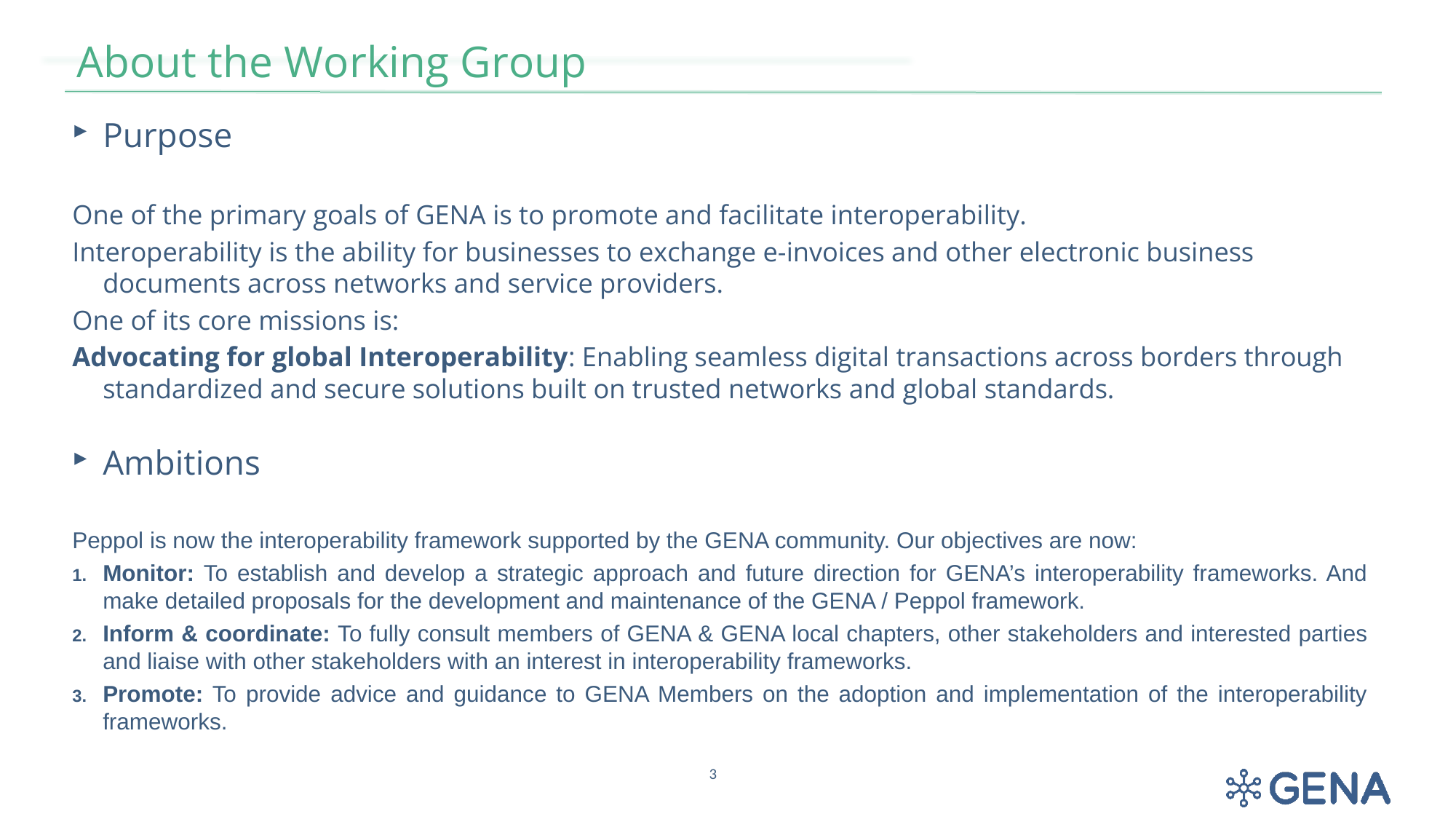

# About the Working Group
Purpose

One of the primary goals of GENA is to promote and facilitate interoperability.
Interoperability is the ability for businesses to exchange e-invoices and other electronic business documents across networks and service providers.
One of its core missions is:
Advocating for global Interoperability: Enabling seamless digital transactions across borders through standardized and secure solutions built on trusted networks and global standards.

Ambitions

Peppol is now the interoperability framework supported by the GENA community. Our objectives are now:
Monitor: To establish and develop a strategic approach and future direction for GENA’s interoperability frameworks. And make detailed proposals for the development and maintenance of the GENA / Peppol framework.
Inform & coordinate: To fully consult members of GENA & GENA local chapters, other stakeholders and interested parties and liaise with other stakeholders with an interest in interoperability frameworks.
Promote: To provide advice and guidance to GENA Members on the adoption and implementation of the interoperability frameworks.